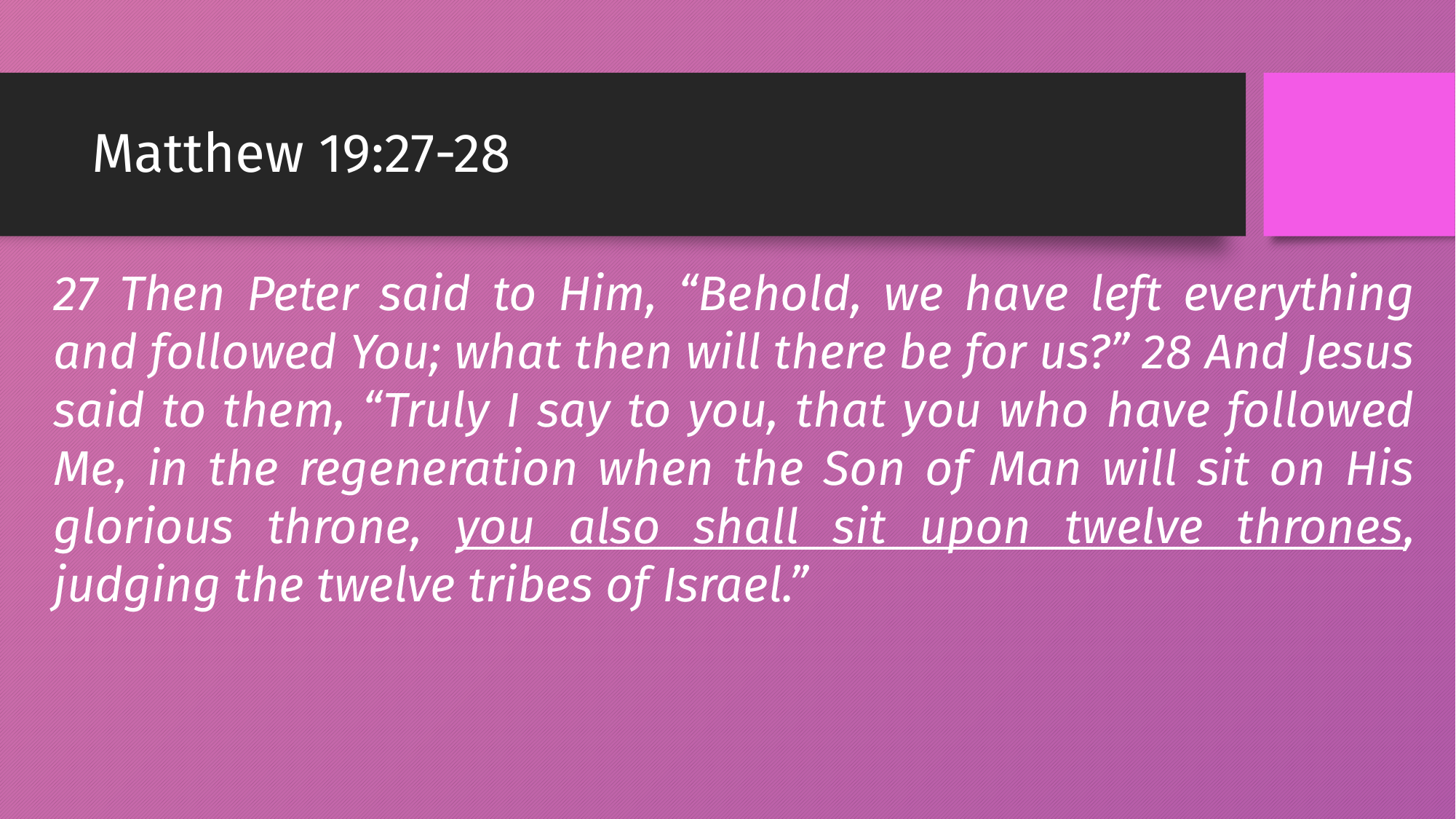

# Matthew 19:27-28
27 Then Peter said to Him, “Behold, we have left everything and followed You; what then will there be for us?” 28 And Jesus said to them, “Truly I say to you, that you who have followed Me, in the regeneration when the Son of Man will sit on His glorious throne, you also shall sit upon twelve thrones, judging the twelve tribes of Israel.”